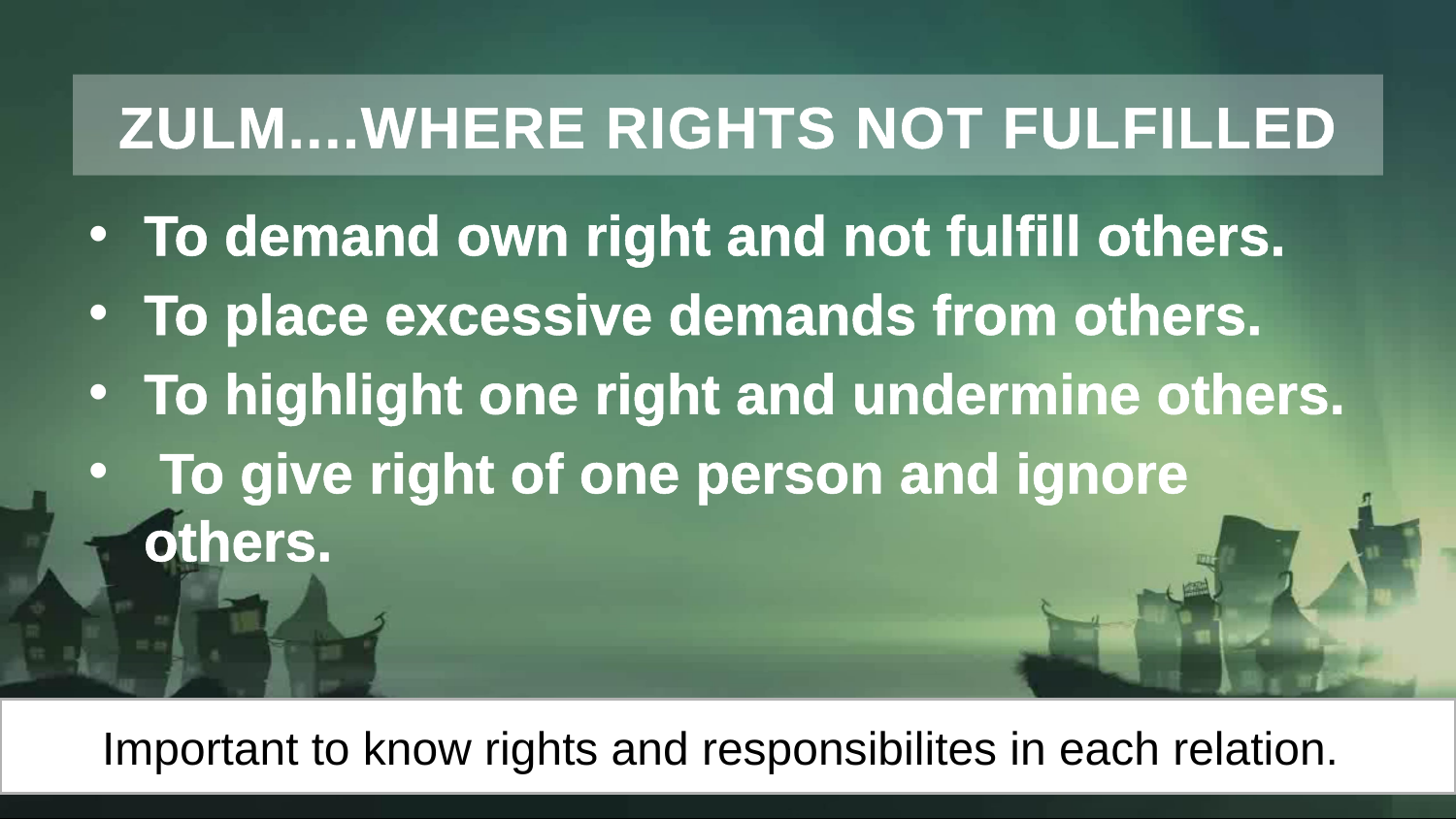

# ZULM....where rights not fulfilled
To demand own right and not fulfill others.
To place excessive demands from others.
To highlight one right and undermine others.
 To give right of one person and ignore others.

Important to know rights and responsibilites in each relation.